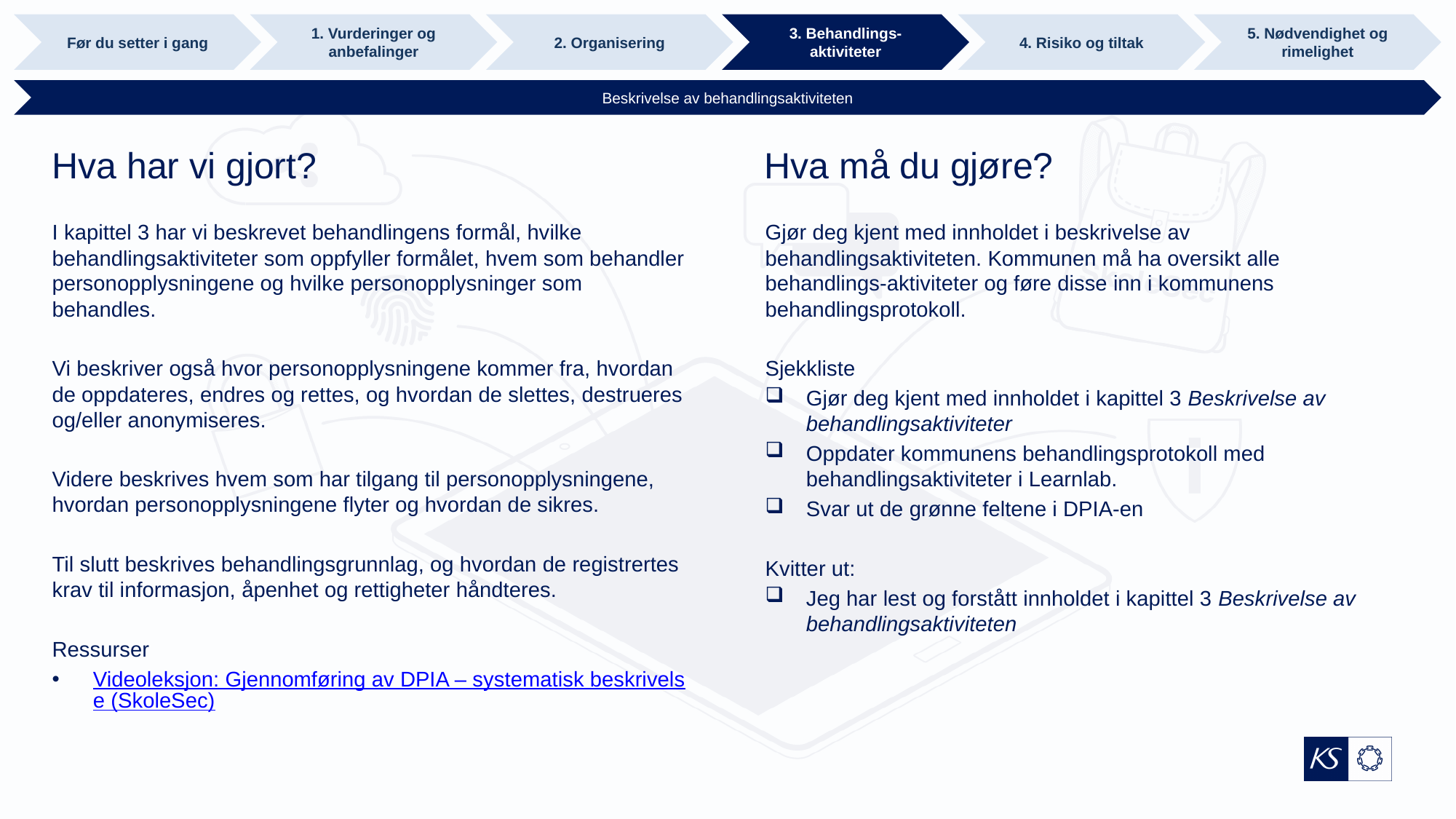

Før du setter i gang
1. Vurderinger og anbefalinger
2. Organisering
3. Behandlings-aktiviteter
4. Risiko og tiltak
5. Nødvendighet og rimelighet
Beskrivelse av behandlingsaktiviteten
# Hva har vi gjort?
Hva må du gjøre?
I kapittel 3 har vi beskrevet behandlingens formål, hvilke behandlingsaktiviteter som oppfyller formålet, hvem som behandler personopplysningene og hvilke personopplysninger som behandles.

Vi beskriver også hvor personopplysningene kommer fra, hvordan de oppdateres, endres og rettes, og hvordan de slettes, destrueres og/eller anonymiseres.

Videre beskrives hvem som har tilgang til personopplysningene, hvordan personopplysningene flyter og hvordan de sikres.

Til slutt beskrives behandlingsgrunnlag, og hvordan de registrertes krav til informasjon, åpenhet og rettigheter håndteres.

Ressurser
Videoleksjon: Gjennomføring av DPIA – systematisk beskrivelse (SkoleSec)

Gjør deg kjent med innholdet i beskrivelse av behandlingsaktiviteten. Kommunen må ha oversikt alle behandlings-aktiviteter og føre disse inn i kommunens behandlingsprotokoll.

Sjekkliste
Gjør deg kjent med innholdet i kapittel 3 Beskrivelse av behandlingsaktiviteter
Oppdater kommunens behandlingsprotokoll med behandlingsaktiviteter i Learnlab.
Svar ut de grønne feltene i DPIA-en

Kvitter ut:
Jeg har lest og forstått innholdet i kapittel 3 Beskrivelse av behandlingsaktiviteten